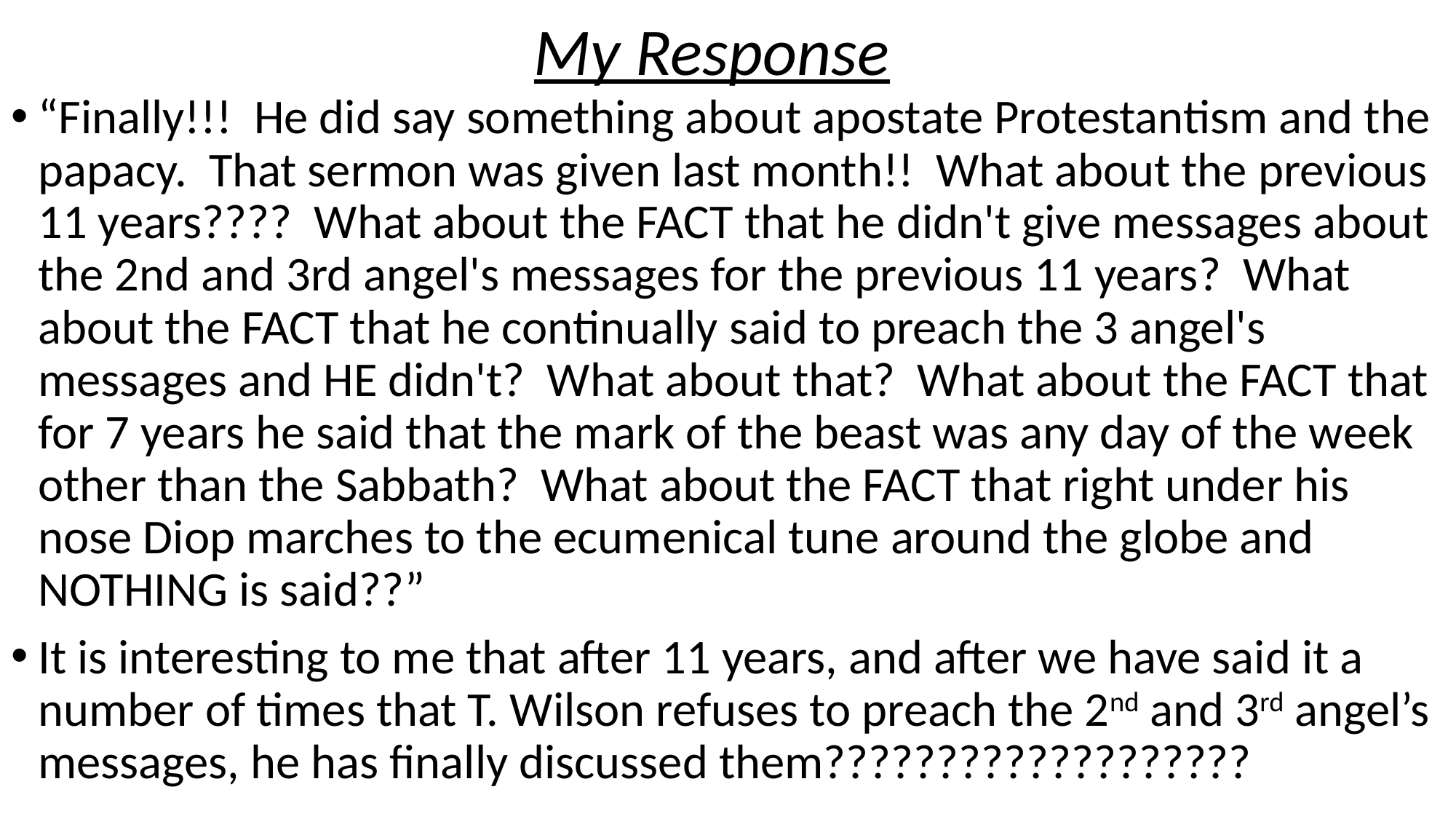

# My Response
“Finally!!!  He did say something about apostate Protestantism and the papacy.  That sermon was given last month!!  What about the previous 11 years????  What about the FACT that he didn't give messages about the 2nd and 3rd angel's messages for the previous 11 years?  What about the FACT that he continually said to preach the 3 angel's messages and HE didn't?  What about that?  What about the FACT that for 7 years he said that the mark of the beast was any day of the week other than the Sabbath?  What about the FACT that right under his nose Diop marches to the ecumenical tune around the globe and NOTHING is said??”
It is interesting to me that after 11 years, and after we have said it a number of times that T. Wilson refuses to preach the 2nd and 3rd angel’s messages, he has finally discussed them???????????????????